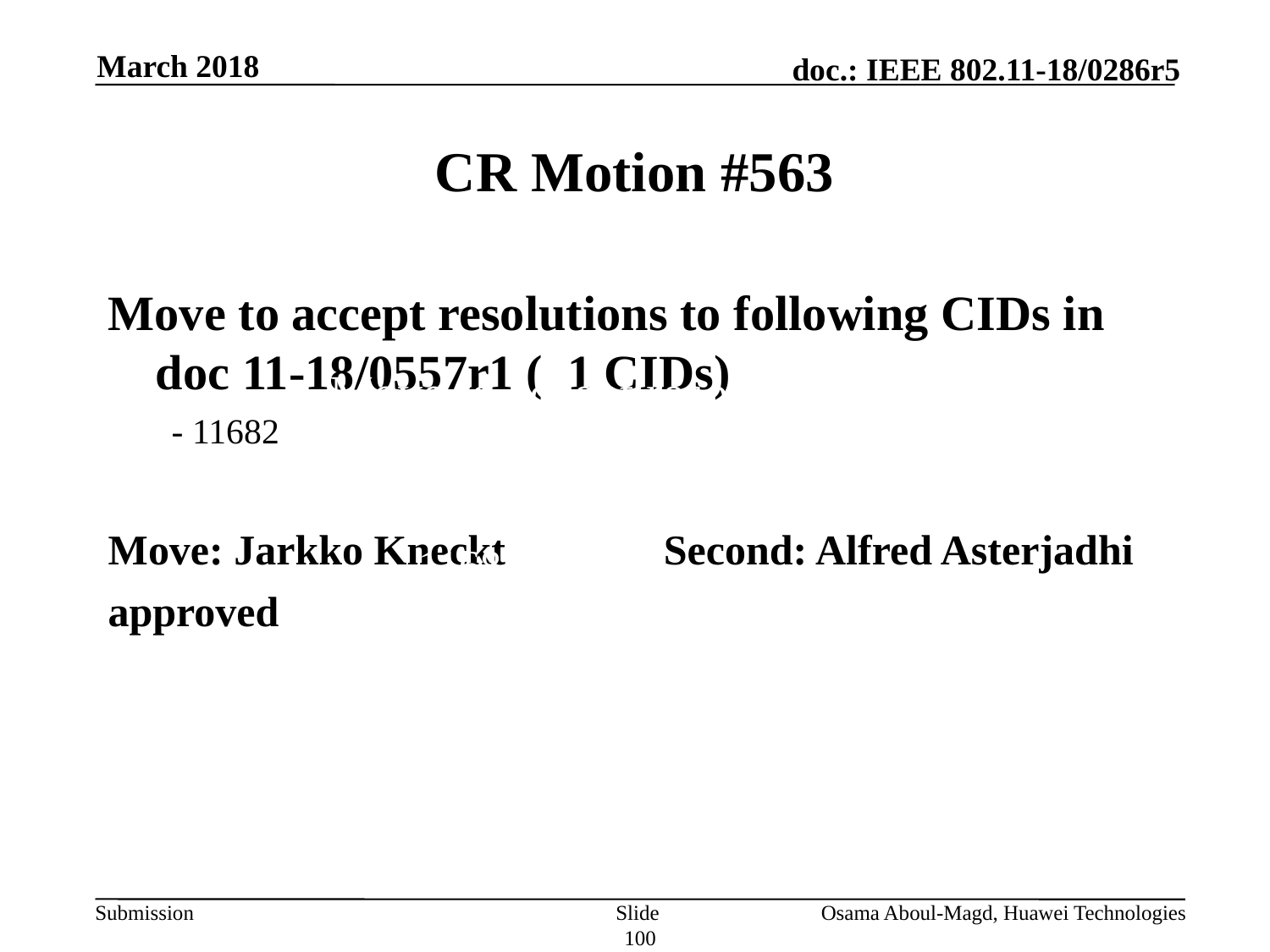

March 2018
# CR Motion #563
Move to accept resolutions to following CIDs in doc 11-18/0557r1 (  1 CIDs)
- 11682

Move: Jarkko Kneckt 		Second: Alfred Asterjadhi
approved
Move to accept resolutions to following CIDs in doc 11-18/0557r1 (  1 CIDs)
- 11682
Slide 100
Osama Aboul-Magd, Huawei Technologies